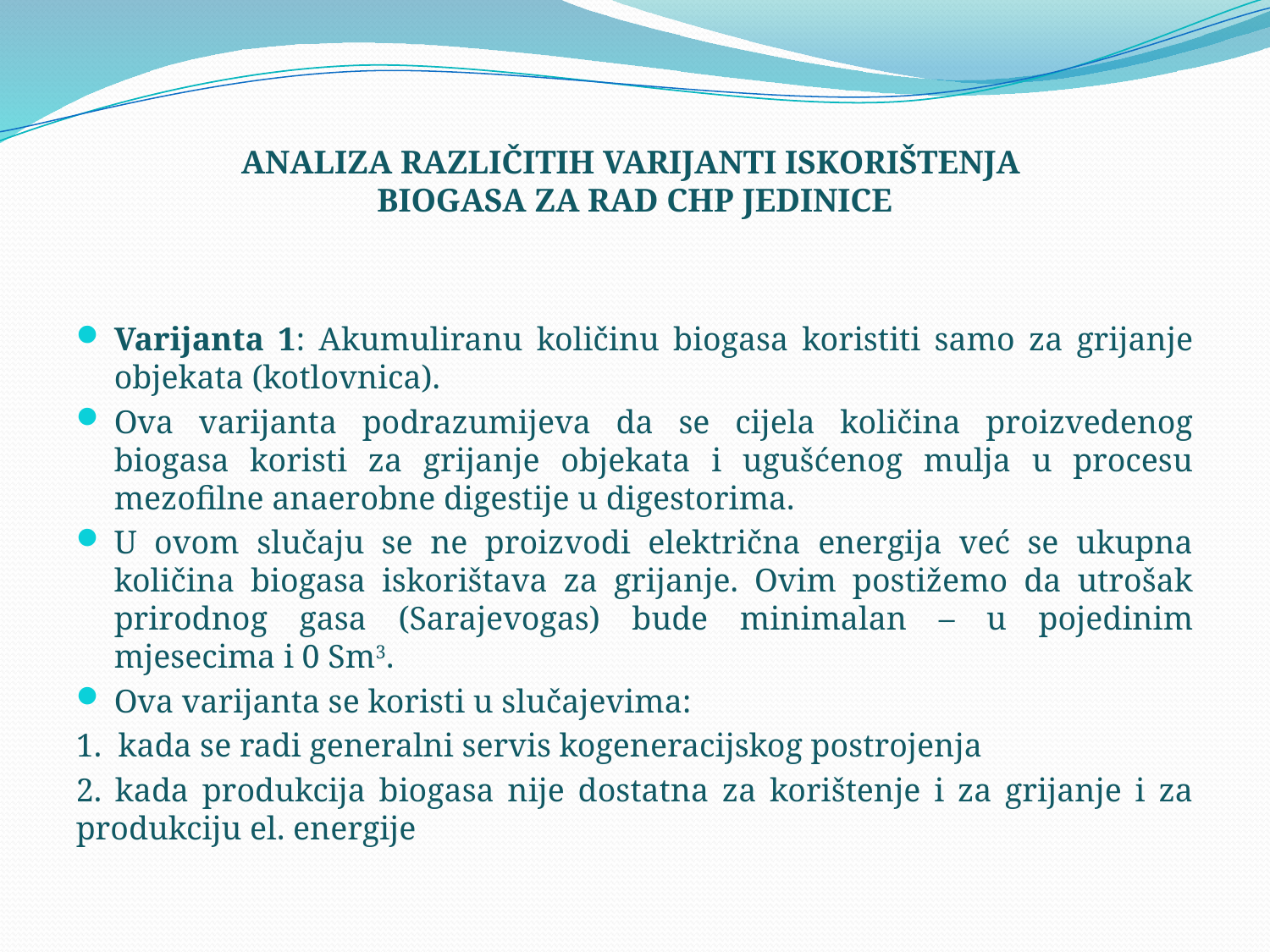

# ANALIZA RAZLIČITIH VARIJANTI ISKORIŠTENJA BIOGASA ZA RAD CHP JEDINICE

Varijanta 1: Akumuliranu količinu biogasa koristiti samo za grijanje objekata (kotlovnica).
Ova varijanta podrazumijeva da se cijela količina proizvedenog biogasa koristi za grijanje objekata i ugušćenog mulja u procesu mezofilne anaerobne digestije u digestorima.
U ovom slučaju se ne proizvodi električna energija već se ukupna količina biogasa iskorištava za grijanje. Ovim postižemo da utrošak prirodnog gasa (Sarajevogas) bude minimalan – u pojedinim mjesecima i 0 Sm3.
Ova varijanta se koristi u slučajevima:
1.  kada se radi generalni servis kogeneracijskog postrojenja
2. kada produkcija biogasa nije dostatna za korištenje i za grijanje i za produkciju el. energije